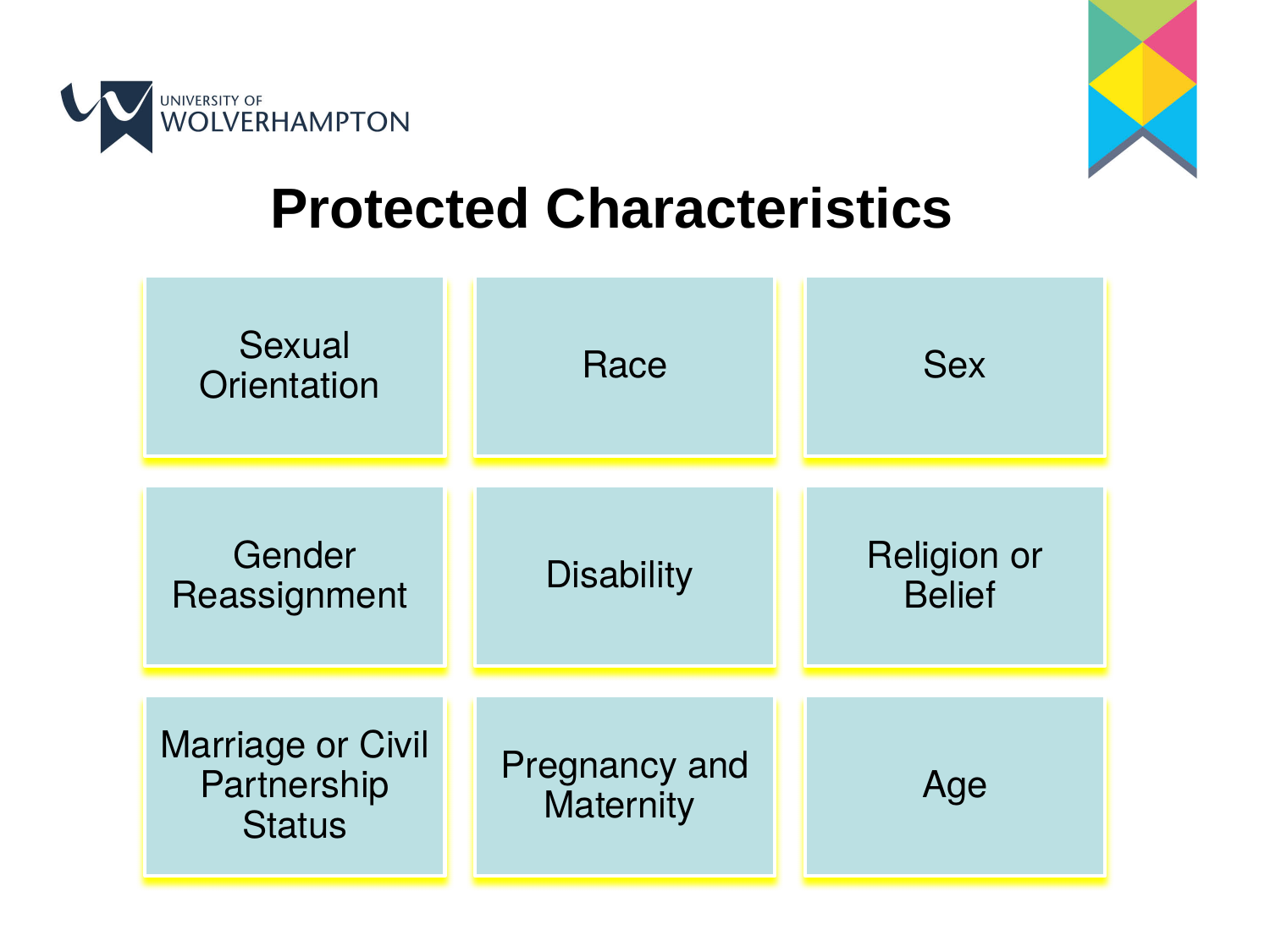

# Protected Characteristics
Sexual Orientation
Race
Sex
Gender Reassignment
Disability
Religion or Belief
Marriage or Civil Partnership Status
Pregnancy and Maternity
Age